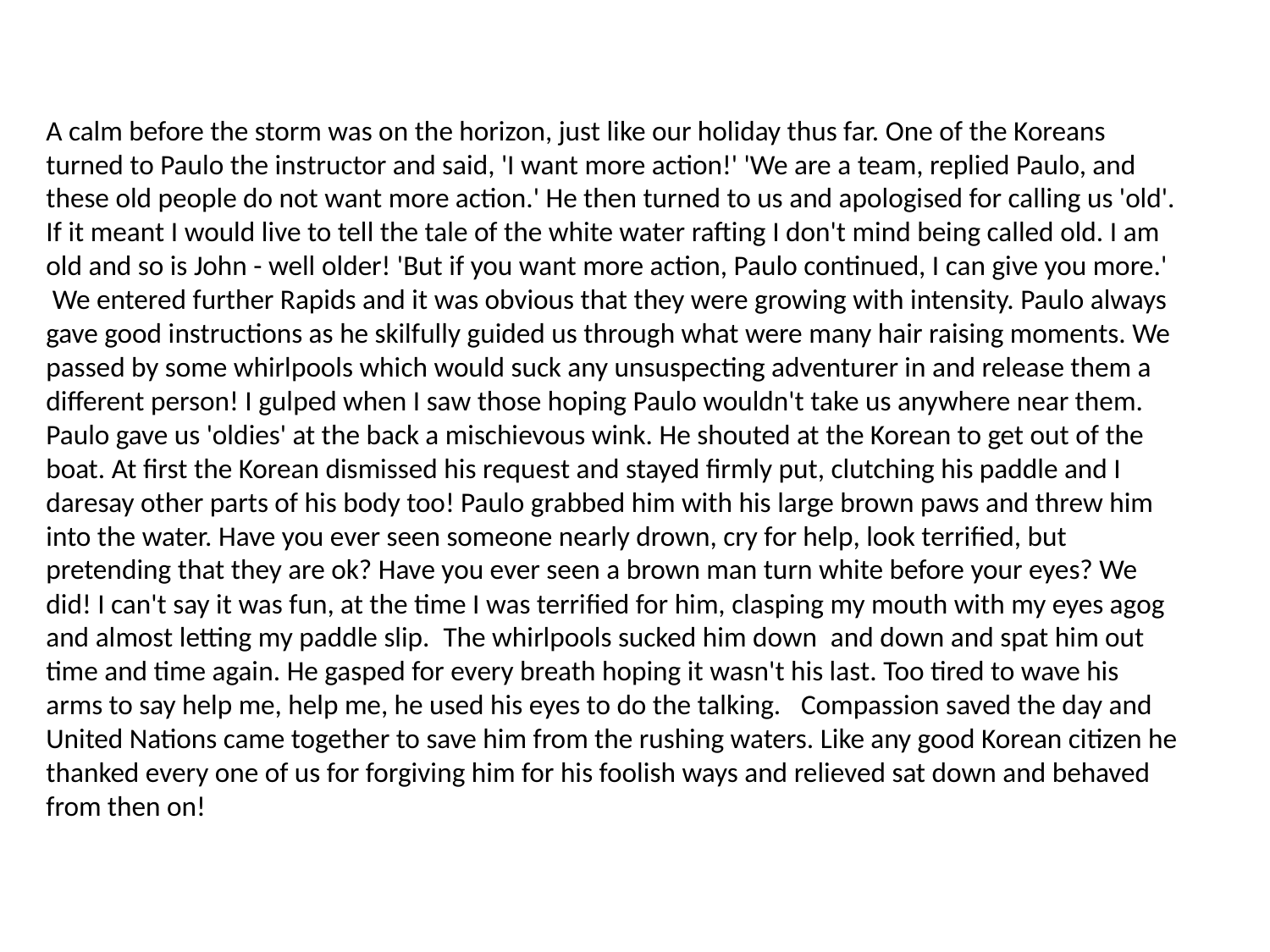

A calm before the storm was on the horizon, just like our holiday thus far. One of the Koreans turned to Paulo the instructor and said, 'I want more action!' 'We are a team, replied Paulo, and these old people do not want more action.' He then turned to us and apologised for calling us 'old'. If it meant I would live to tell the tale of the white water rafting I don't mind being called old. I am old and so is John - well older! 'But if you want more action, Paulo continued, I can give you more.'  We entered further Rapids and it was obvious that they were growing with intensity. Paulo always gave good instructions as he skilfully guided us through what were many hair raising moments. We passed by some whirlpools which would suck any unsuspecting adventurer in and release them a different person! I gulped when I saw those hoping Paulo wouldn't take us anywhere near them. Paulo gave us 'oldies' at the back a mischievous wink. He shouted at the Korean to get out of the boat. At first the Korean dismissed his request and stayed firmly put, clutching his paddle and I daresay other parts of his body too! Paulo grabbed him with his large brown paws and threw him into the water. Have you ever seen someone nearly drown, cry for help, look terrified, but pretending that they are ok? Have you ever seen a brown man turn white before your eyes? We did! I can't say it was fun, at the time I was terrified for him, clasping my mouth with my eyes agog and almost letting my paddle slip.  The whirlpools sucked him down  and down and spat him out time and time again. He gasped for every breath hoping it wasn't his last. Too tired to wave his arms to say help me, help me, he used his eyes to do the talking.   Compassion saved the day and United Nations came together to save him from the rushing waters. Like any good Korean citizen he thanked every one of us for forgiving him for his foolish ways and relieved sat down and behaved from then on!